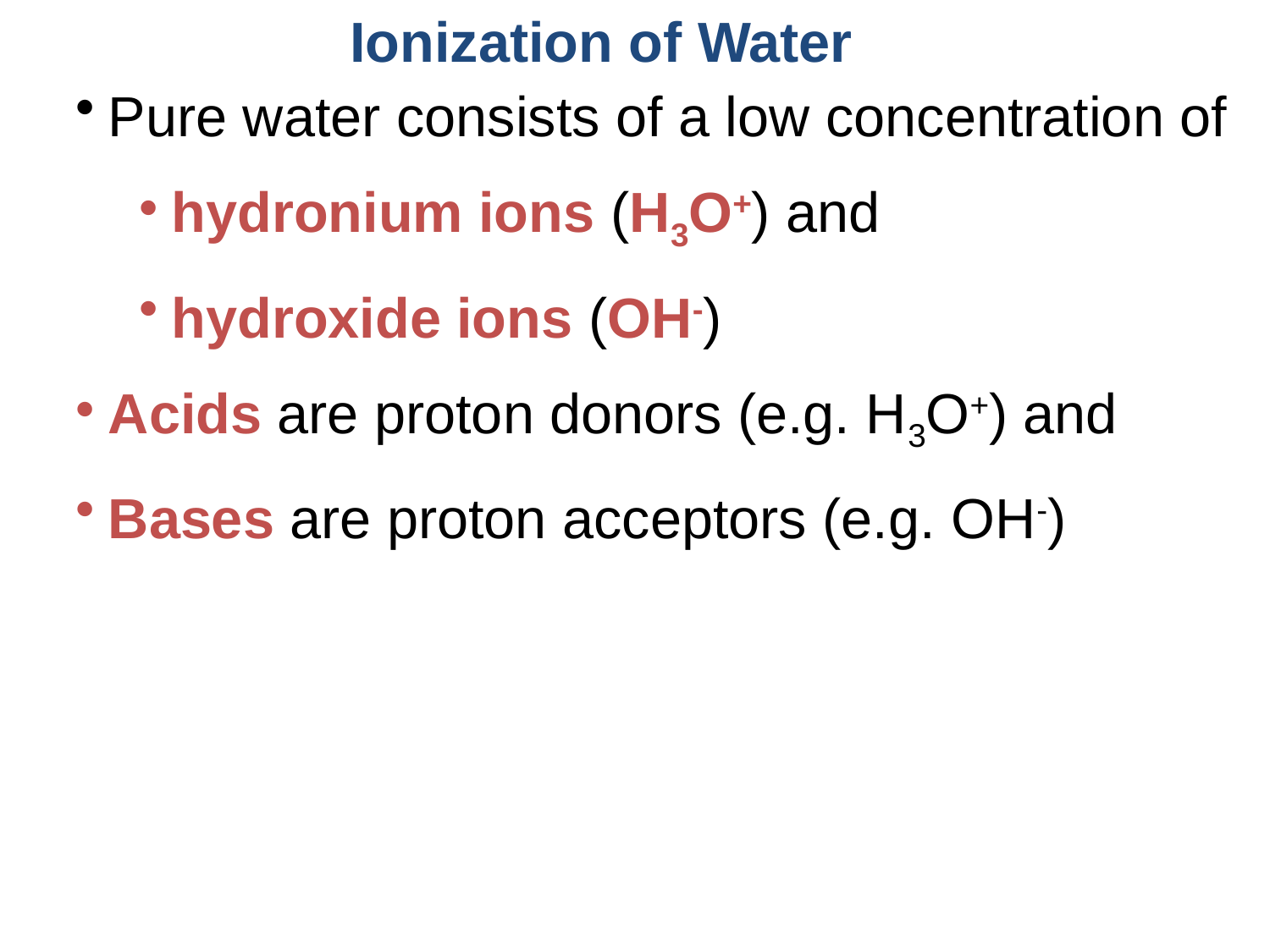

Ionization of Water
Pure water consists of a low concentration of
hydronium ions (H3O+) and
hydroxide ions (OH-)
Acids are proton donors (e.g. H3O+) and
Bases are proton acceptors (e.g. OH-)